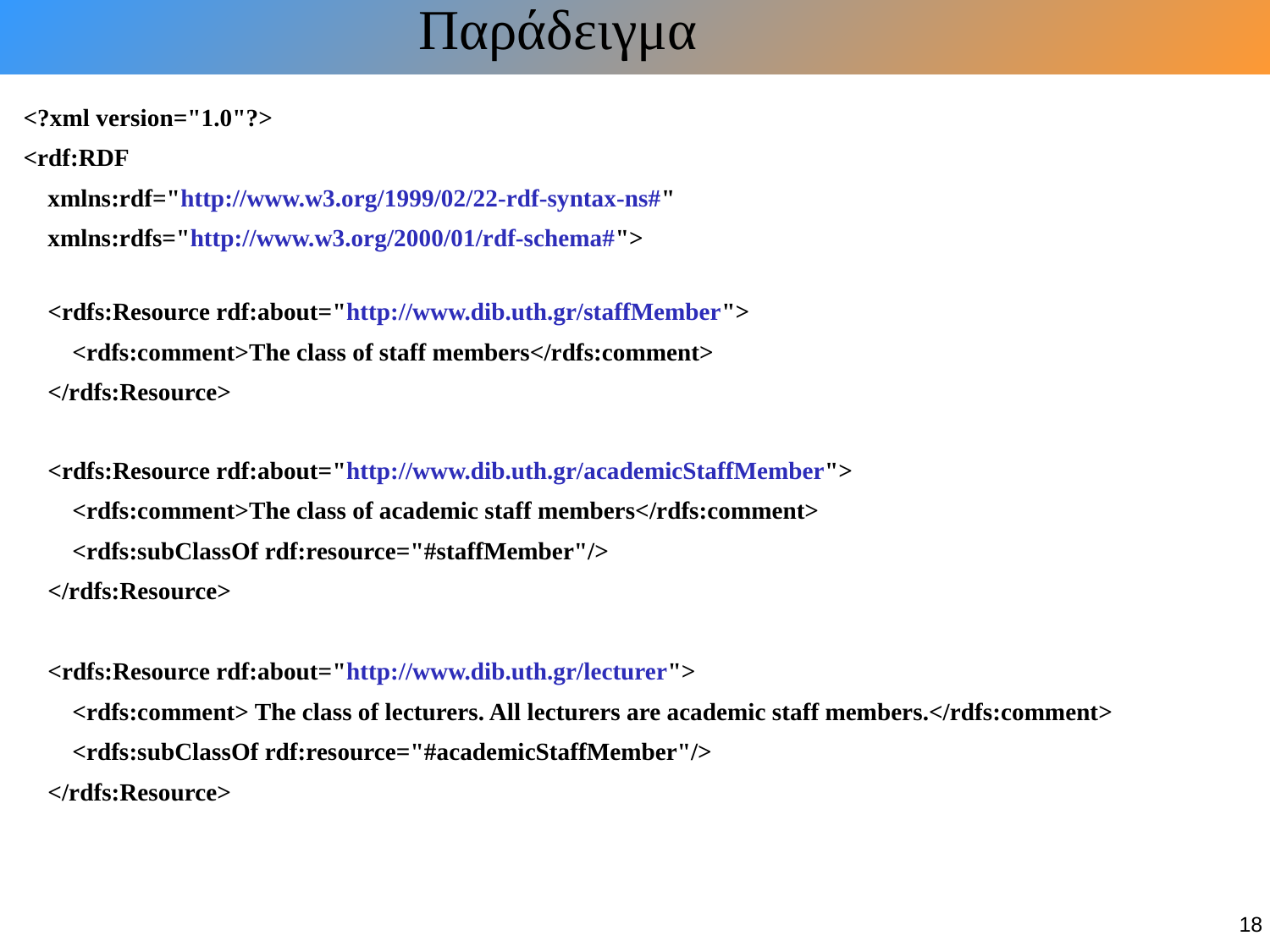

Παράδειγμα
<?xml version="1.0"?>
<rdf:RDF
    xmlns:rdf="http://www.w3.org/1999/02/22-rdf-syntax-ns#"
    xmlns:rdfs="http://www.w3.org/2000/01/rdf-schema#">

    <rdfs:Resource rdf:about="http://www.dib.uth.gr/staffMember">
        <rdfs:comment>The class of staff members</rdfs:comment>
    </rdfs:Resource>

    <rdfs:Resource rdf:about="http://www.dib.uth.gr/academicStaffMember">
        <rdfs:comment>The class of academic staff members</rdfs:comment>
        <rdfs:subClassOf rdf:resource="#staffMember"/>
    </rdfs:Resource>

    <rdfs:Resource rdf:about="http://www.dib.uth.gr/lecturer">
        <rdfs:comment> The class of lecturers. All lecturers are academic staff members.</rdfs:comment>
        <rdfs:subClassOf rdf:resource="#academicStaffMember"/>
    </rdfs:Resource>
18